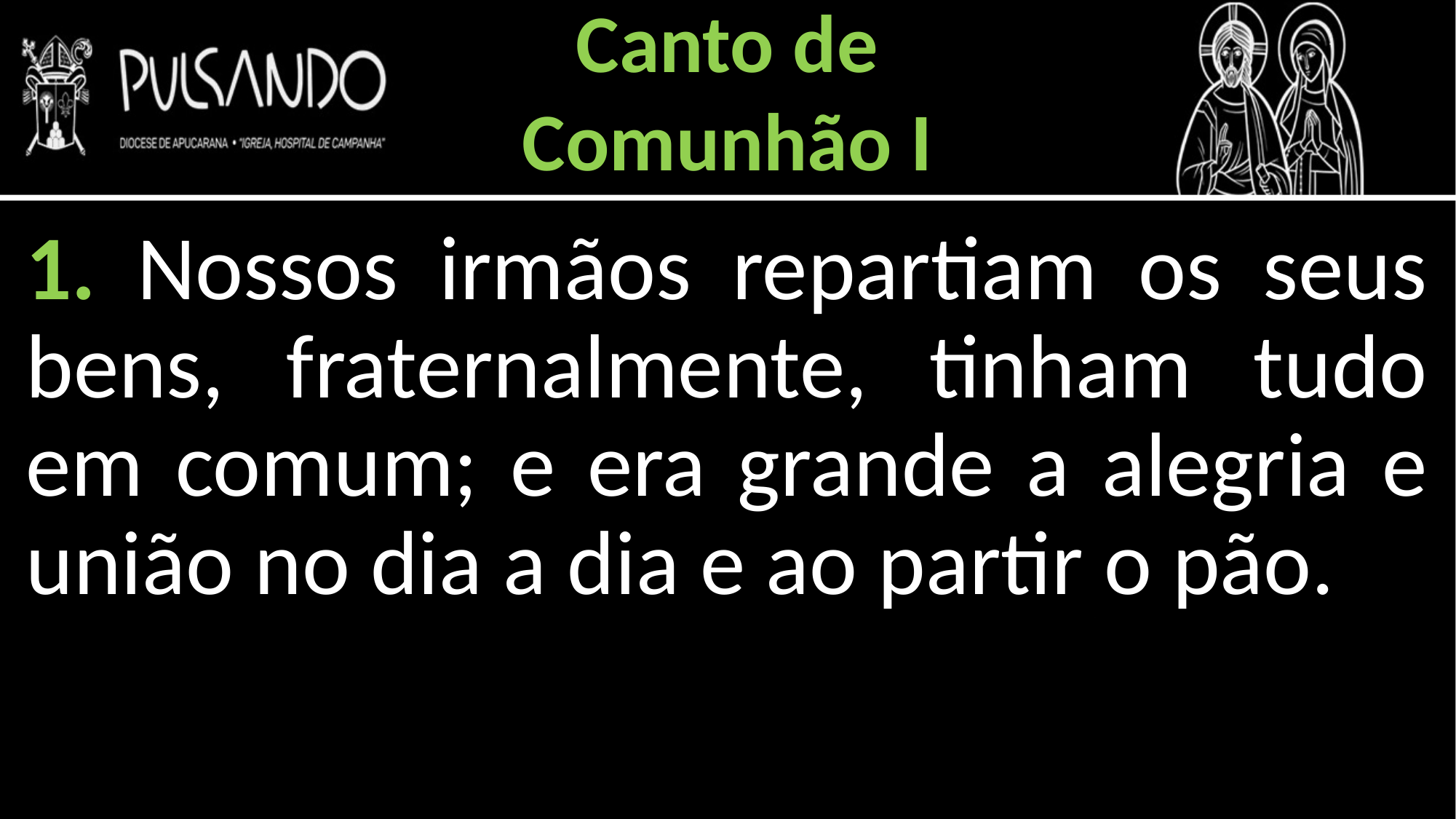

Canto de
Comunhão I
1. Nossos irmãos repartiam os seus bens, fraternalmente, tinham tudo em comum; e era grande a alegria e união no dia a dia e ao partir o pão.